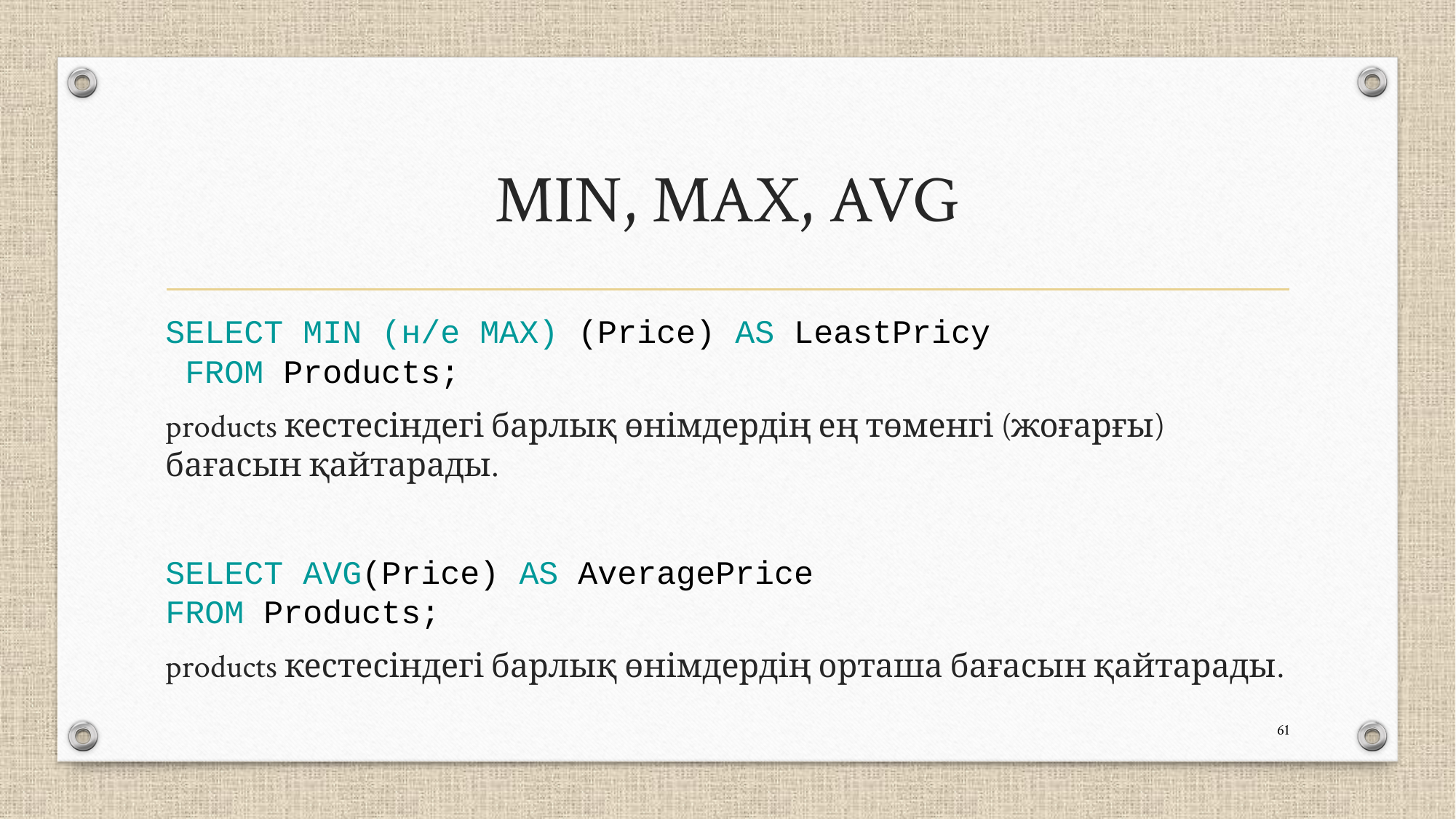

# MIN, MAX, AVG
SELECT MIN (н/е MAX) (Price) AS LeastPricy
 FROM Products;
products кестесіндегі барлық өнімдердің ең төменгі (жоғарғы) бағасын қайтарады.

SELECT AVG(Price) AS AveragePrice
FROM Products;
products кестесіндегі барлық өнімдердің орташа бағасын қайтарады.
61